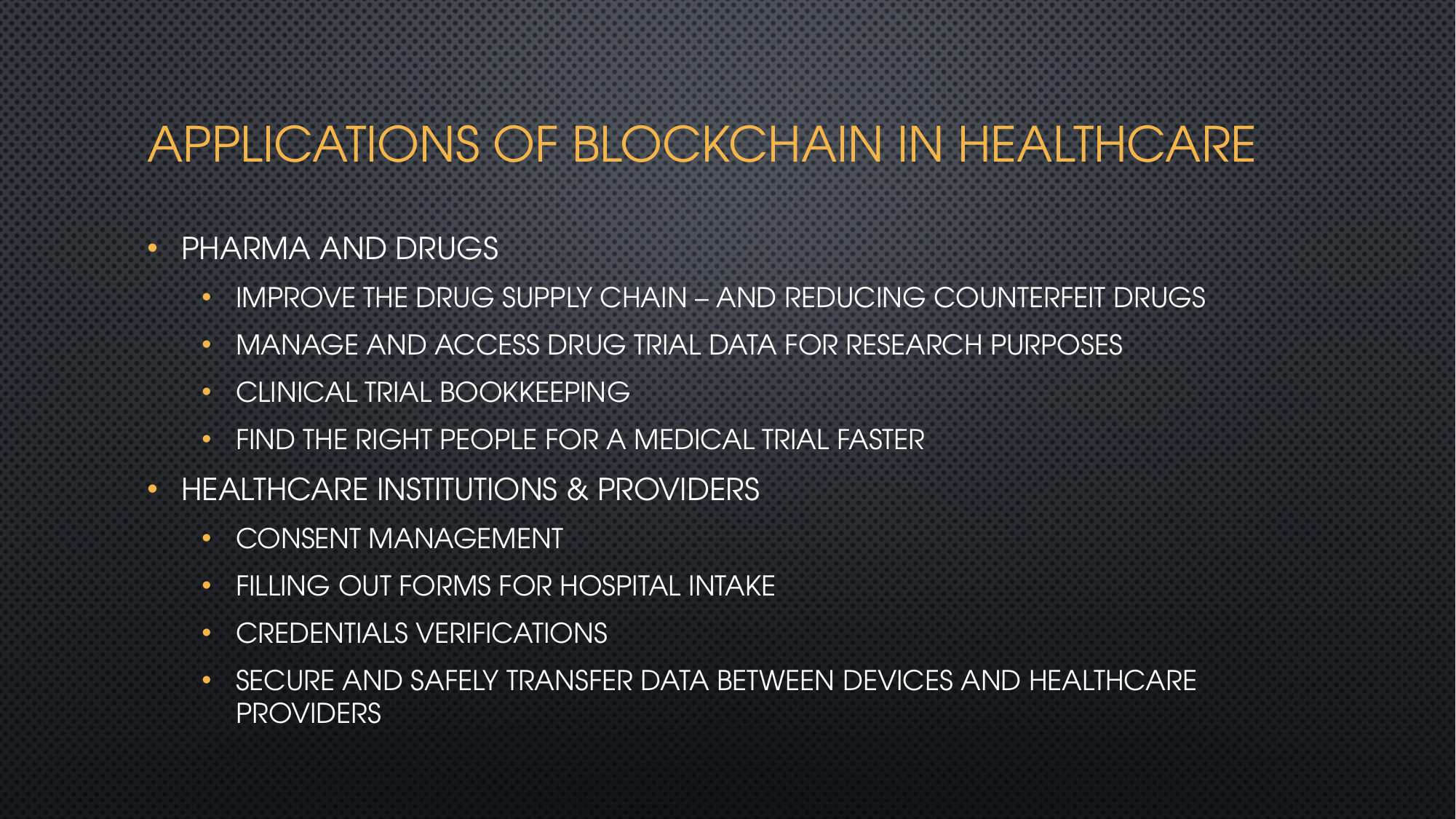

# Applications of Blockchain in Healthcare
Pharma and Drugs
Improve the drug supply chain – and reducing counterfeit drugs
Manage and access drug trial data for research purposes
Clinical Trial bookkeeping
Find the right people for a medical trial faster
Healthcare Institutions & Providers
Consent management
Filling out forms for hospital intake
Credentials verifications
Secure and safely transfer data between devices and healthcare providers